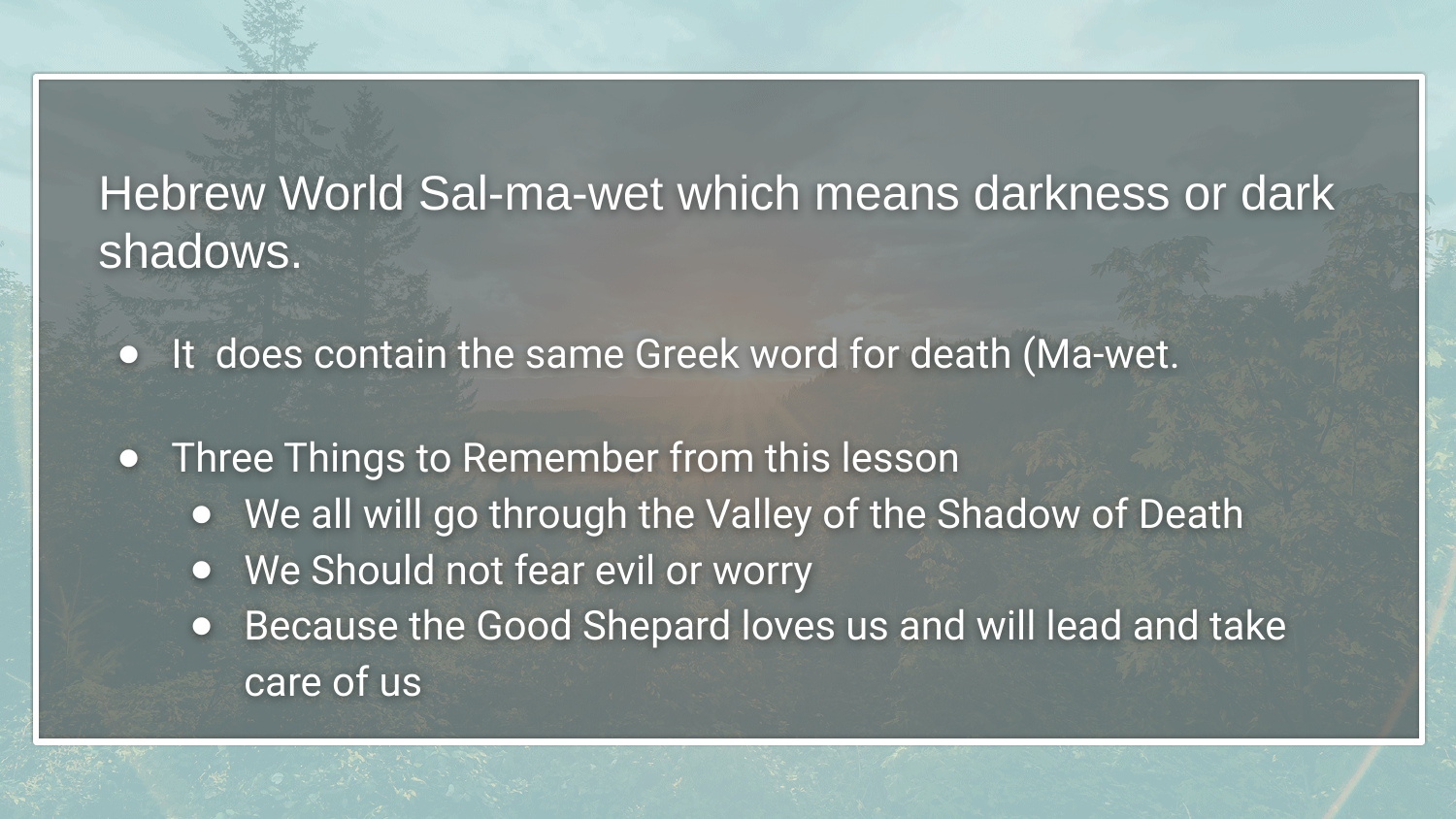

# Hebrew World Sal-ma-wet which means darkness or dark shadows.
It  does contain the same Greek word for death (Ma-wet.
Three Things to Remember from this lesson
We all will go through the Valley of the Shadow of Death
We Should not fear evil or worry
Because the Good Shepard loves us and will lead and take care of us